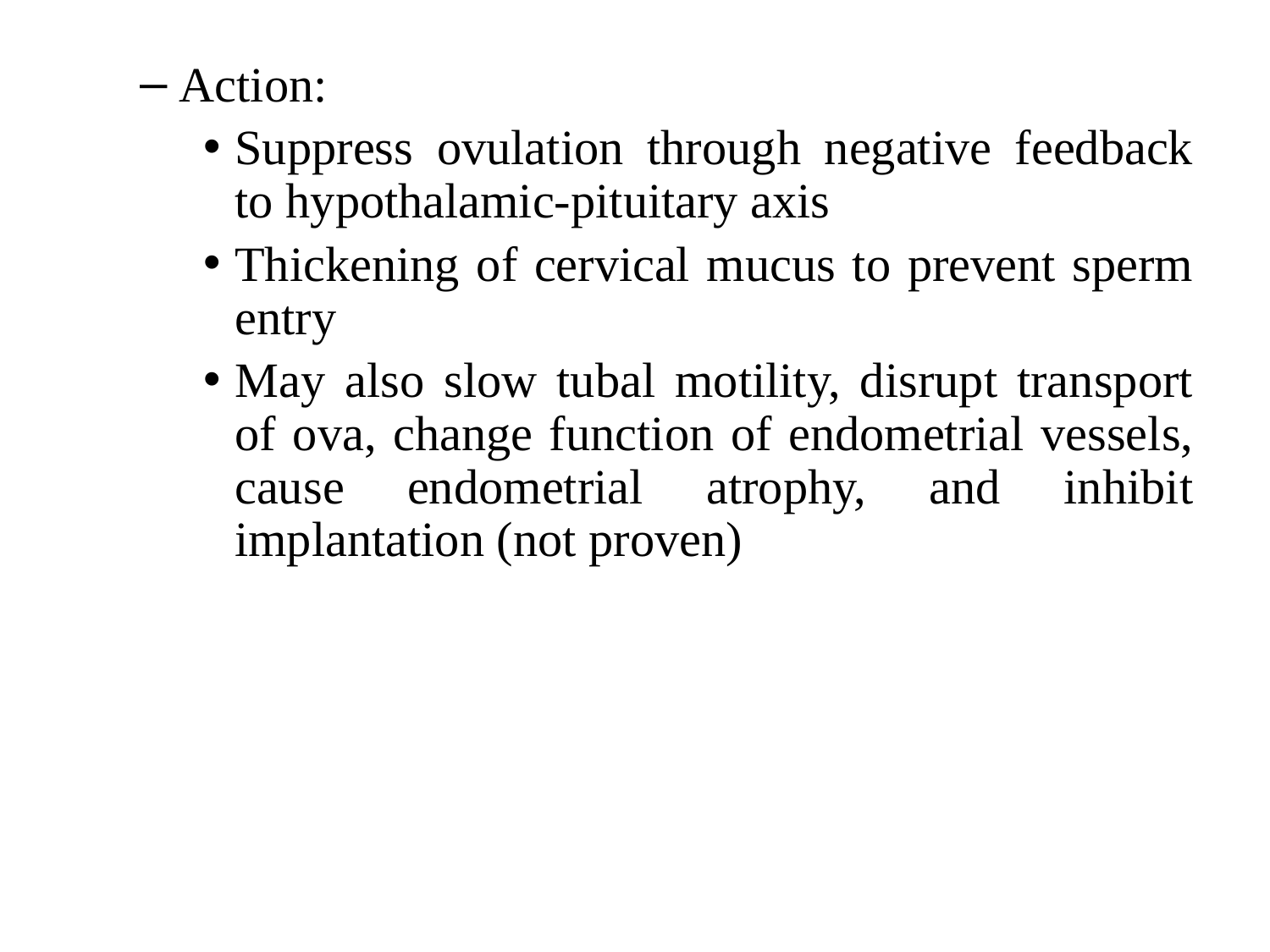

#
Action:
Suppress ovulation through negative feedback to hypothalamic-pituitary axis
Thickening of cervical mucus to prevent sperm entry
May also slow tubal motility, disrupt transport of ova, change function of endometrial vessels, cause endometrial atrophy, and inhibit implantation (not proven)